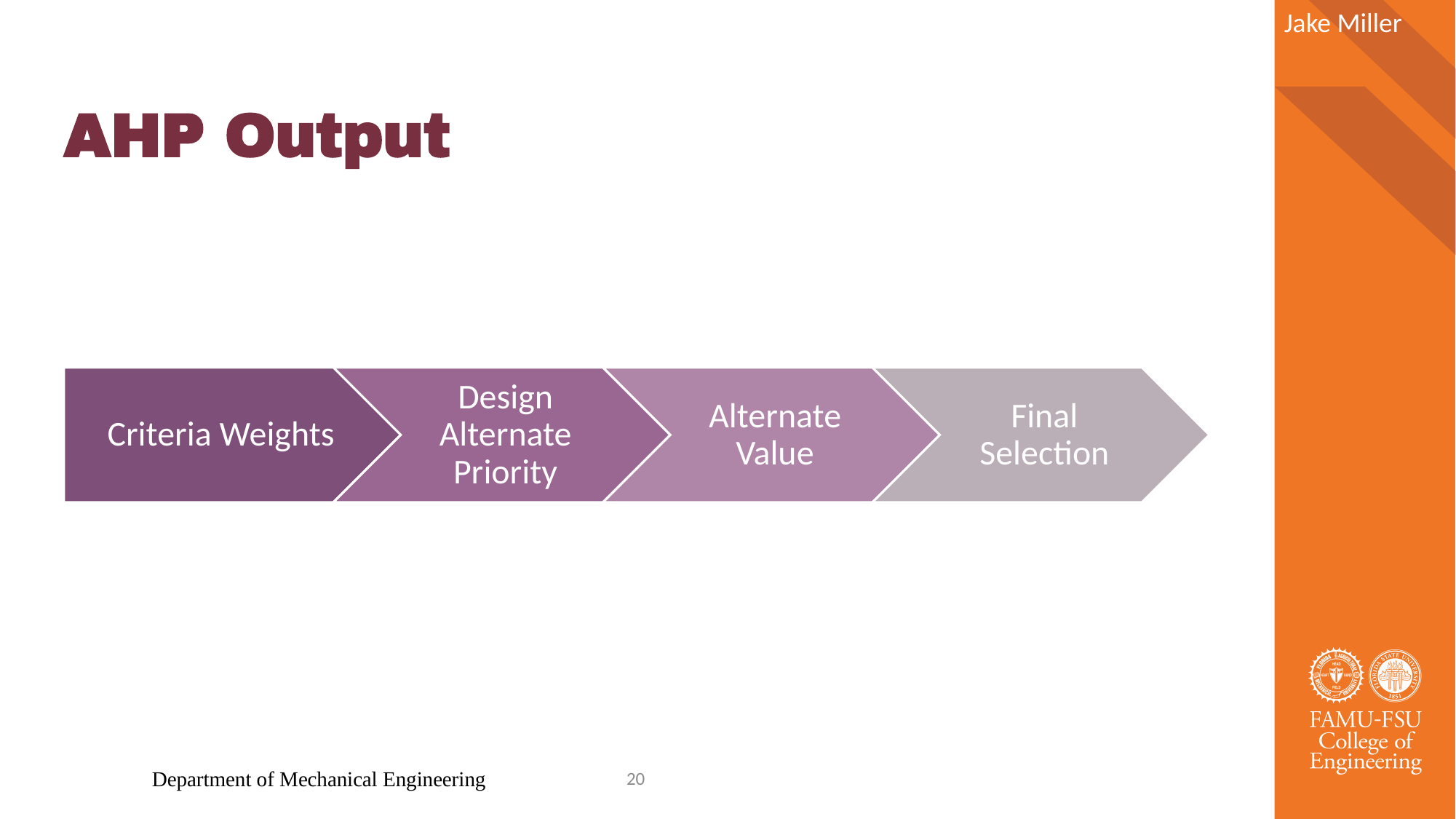

Jake Miller
# AHP Output
Criteria Weights
Design Alternate Priority
Alternate Value
Final Selection
Department of Mechanical Engineering
20